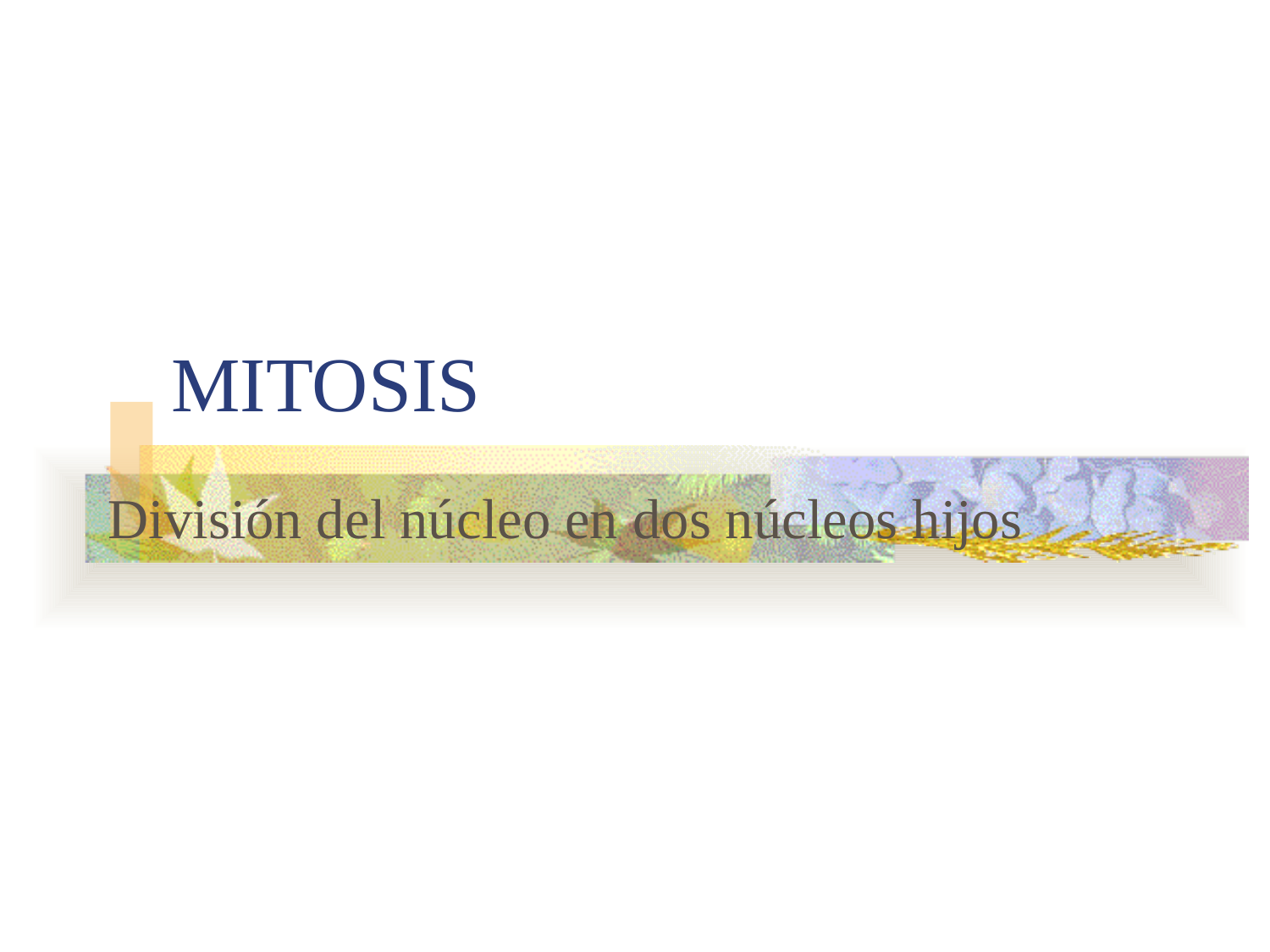

# MITOSIS
División del núcleo en dos núcleos hijos